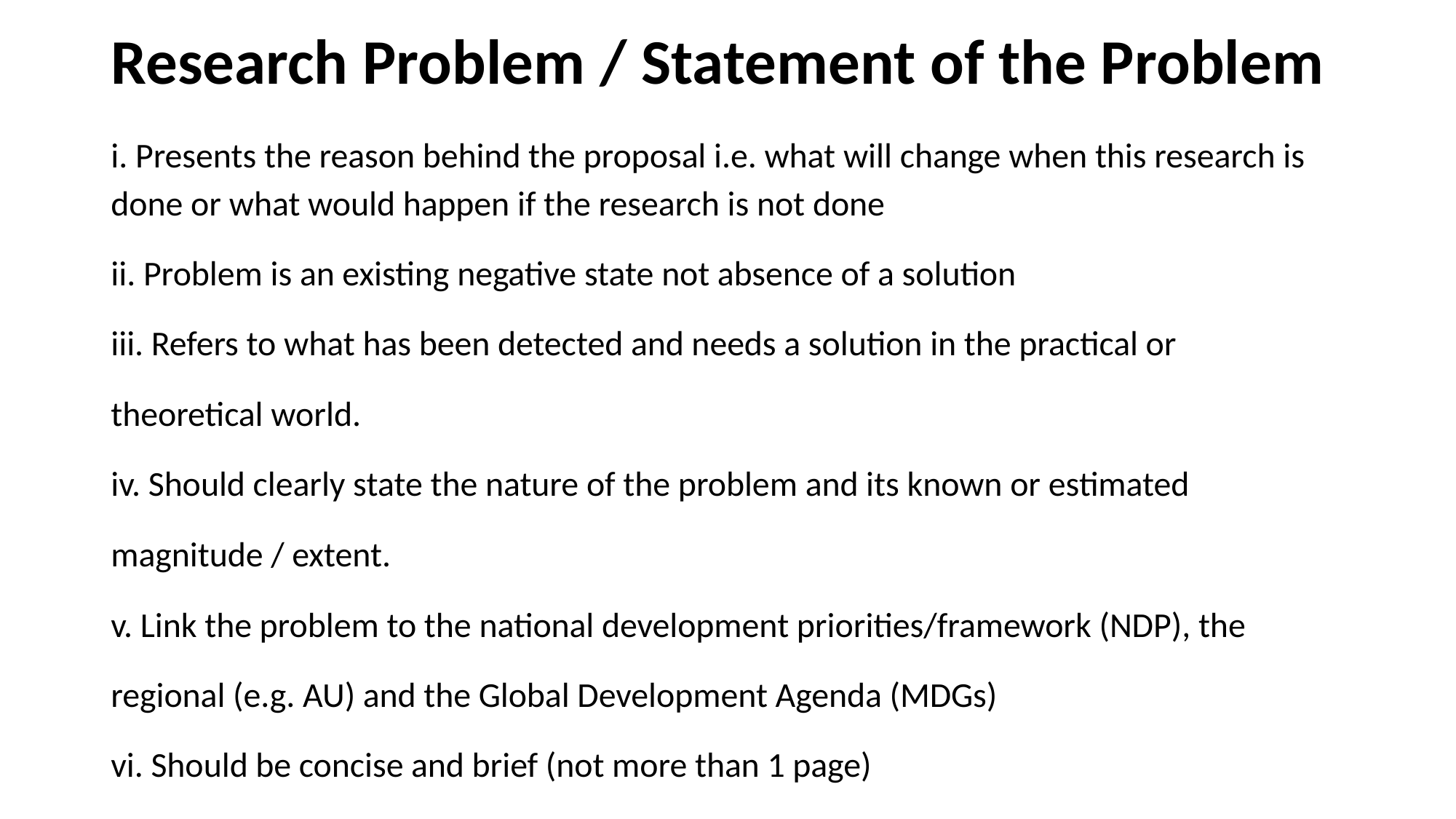

# Research Problem / Statement of the Problem
i. Presents the reason behind the proposal i.e. what will change when this research is done or what would happen if the research is not done
ii. Problem is an existing negative state not absence of a solution
iii. Refers to what has been detected and needs a solution in the practical or
theoretical world.
iv. Should clearly state the nature of the problem and its known or estimated
magnitude / extent.
v. Link the problem to the national development priorities/framework (NDP), the
regional (e.g. AU) and the Global Development Agenda (MDGs)
vi. Should be concise and brief (not more than 1 page)